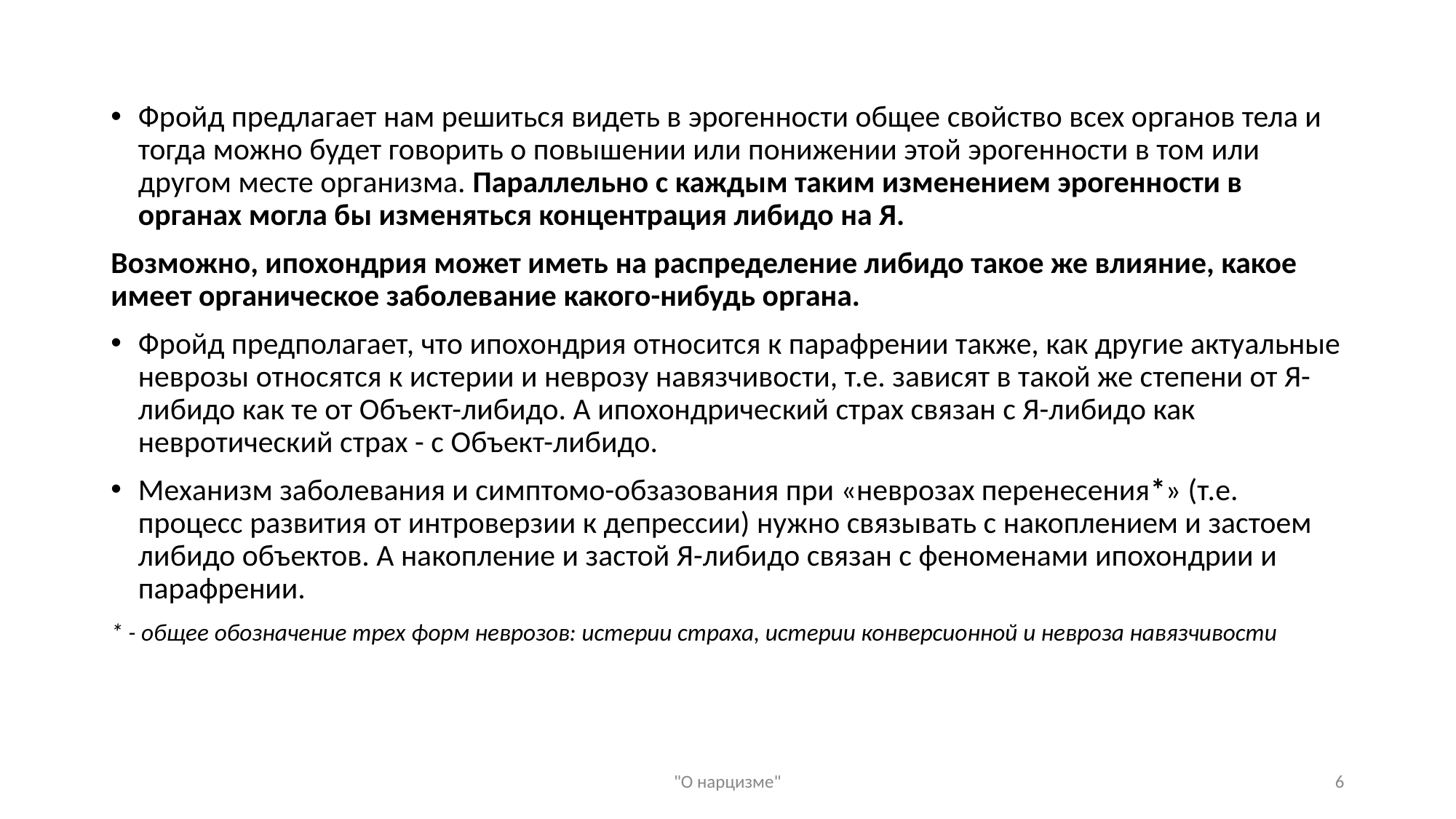

Фройд предлагает нам решиться видеть в эрогенности общее свойство всех органов тела и тогда можно будет говорить о повышении или понижении этой эрогенности в том или другом месте организма. Параллельно с каждым таким изменением эрогенности в органах могла бы изменяться концентрация либидо на Я.
Возможно, ипохондрия может иметь на распределение либидо такое же влияние, какое имеет органическое заболевание какого-нибудь органа.
Фройд предполагает, что ипохондрия относится к парафрении также, как другие актуальные неврозы относятся к истерии и неврозу навязчивости, т.е. зависят в такой же степени от Я-либидо как те от Объект-либидо. А ипохондрический страх связан с Я-либидо как невротический страх - с Объект-либидо.
Механизм заболевания и симптомо-обзазования при «неврозах перенесения*» (т.е. процесс развития от интроверзии к депрессии) нужно связывать с накоплением и застоем либидо объектов. А накопление и застой Я-либидо связан с феноменами ипохондрии и парафрении.
* - общее обозначение трех форм неврозов: истерии страха, истерии конверсионной и невроза навязчивости

"О нарцизме"
6